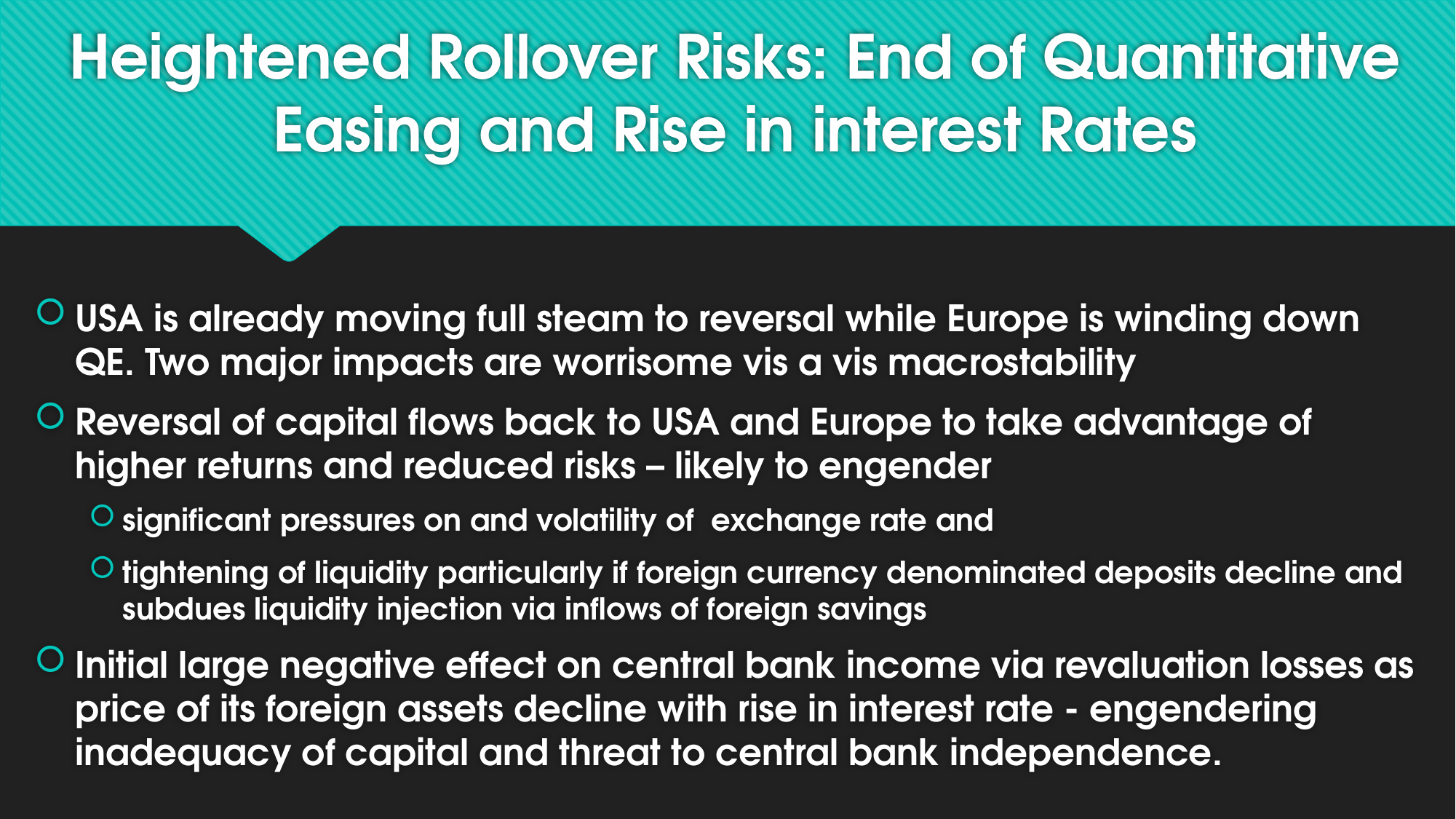

# Heightened Rollover Risks: End of Quantitative Easing and Rise in interest Rates
USA is already moving full steam to reversal while Europe is winding down QE. Two major impacts are worrisome vis a vis macrostability
Reversal of capital flows back to USA and Europe to take advantage of higher returns and reduced risks – likely to engender
significant pressures on and volatility of  exchange rate and
tightening of liquidity particularly if foreign currency denominated deposits decline and subdues liquidity injection via inflows of foreign savings
Initial large negative effect on central bank income via revaluation losses as price of its foreign assets decline with rise in interest rate - engendering inadequacy of capital and threat to central bank independence.